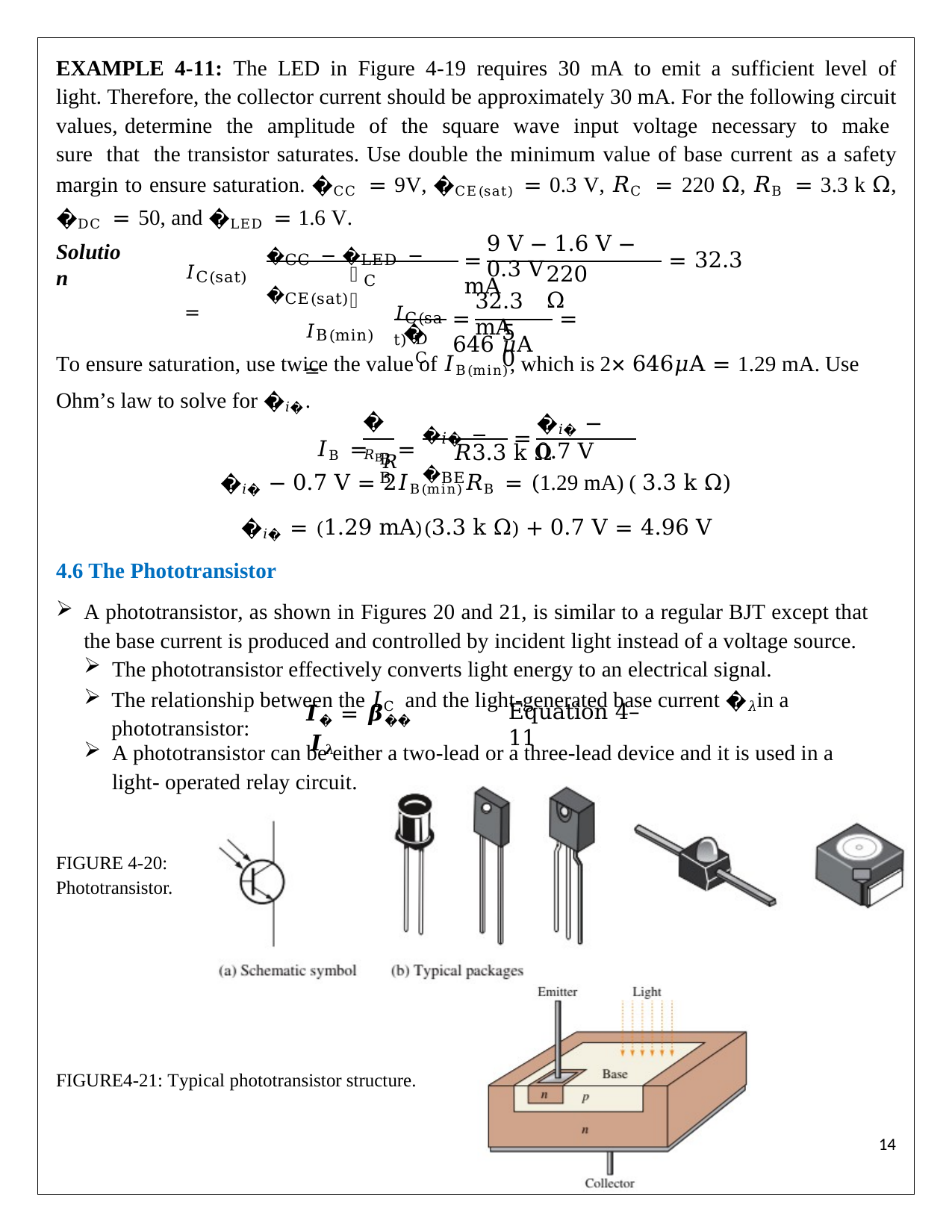

EXAMPLE 4-11: The LED in Figure 4-19 requires 30 mA to emit a sufficient level of light. Therefore, the collector current should be approximately 30 mA. For the following circuit values, determine  the  amplitude  of  the  square  wave  input  voltage  necessary  to  make  sure  that  the transistor saturates. Use double the minimum value of base current as a safety margin to ensure saturation. �CC  = 9V, �CE(sat)  = 0.3 V, 𝑅C  = 220 Ω, 𝑅B  = 3.3 k Ω, �DC  = 50, and �LED  = 1.6 V.
Solution
9 V − 1.6 V − 0.3 V
�CC  − �LED  − �CE(sat)
=	= 32.3 mA
𝐼C(sat)  =
𝑅
220 Ω

C
32.3 mA
𝐼C(sat)
=	= 646 𝜇A
𝐼B(min)  =
�
50

DC
To ensure saturation, use twice the value of 𝐼B(min), which is 2× 646𝜇A = 1.29 mA. Use Ohm’s law to solve for �𝑖�.
�𝑅B
�𝑖�  − 0.7 V
�𝑖�  − �BE
𝐼B  =  𝑅=
=
𝑅3.3 k Ω

B	B
�𝑖�  − 0.7 V = 2𝐼B(min)𝑅B  = (1.29 mA) ( 3.3 k Ω)
�𝑖�  = (1.29 mA)(3.3 k Ω) + 0.7 V = 4.96 V

4.6 The Phototransistor

A phototransistor, as shown in Figures 20 and 21, is similar to a regular BJT except that the base current is produced and controlled by incident light instead of a voltage source.
The phototransistor effectively converts light energy to an electrical signal.
The relationship between the 𝐼C  and the light-generated base current �𝜆in a phototransistor:
𝑰�  = 𝜷��  𝑰𝝀
Equation 4– 11
A phototransistor can be either a two-lead or a three-lead device and it is used in a light- operated relay circuit.

FIGURE 4-20:
Phototransistor.

FIGURE4-21: Typical phototransistor structure.
14